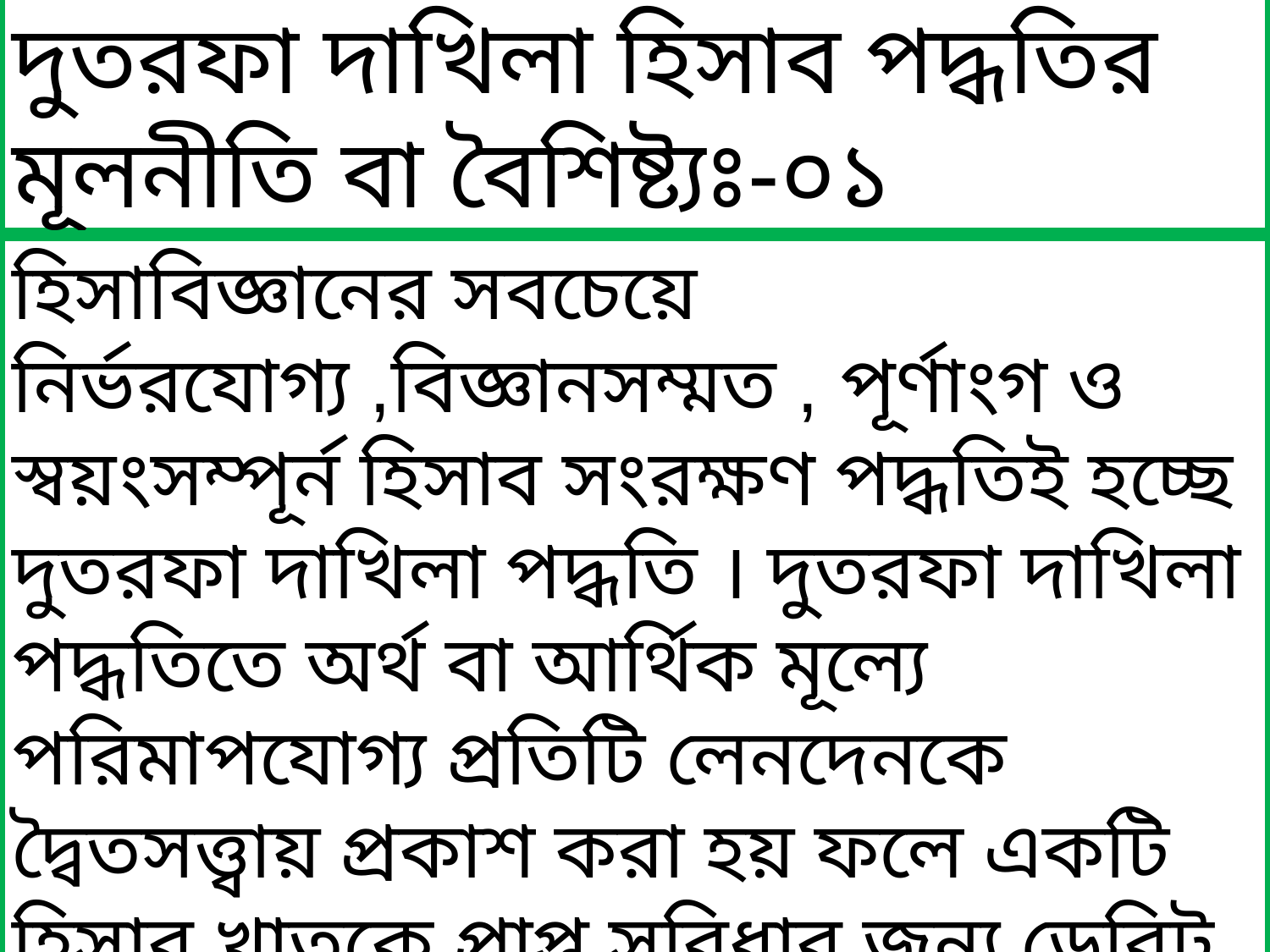

দুতরফা দাখিলা হিসাব পদ্ধতির মূলনীতি বা বৈশিষ্ট্যঃ-০১
হিসাবিজ্ঞানের সবচেয়ে নির্ভরযোগ্য ,বিজ্ঞানসম্মত , পূর্ণাংগ ও স্বয়ংসম্পূর্ন হিসাব সংরক্ষণ পদ্ধতিই হচ্ছে দুতরফা দাখিলা পদ্ধতি । দুতরফা দাখিলা পদ্ধতিতে অর্থ বা আর্থিক মূল্যে পরিমাপযোগ্য প্রতিটি লেনদেনকে দ্বৈতসত্ত্বায় প্রকাশ করা হয় ফলে একটি হিসাব খাতকে প্রাপ্ত সুবিধার জন্য ডেবিট এবং অপর হিসাব খাতকে প্রদত্ত সুবিধার জন্য ক্রেডিট করা হয়।